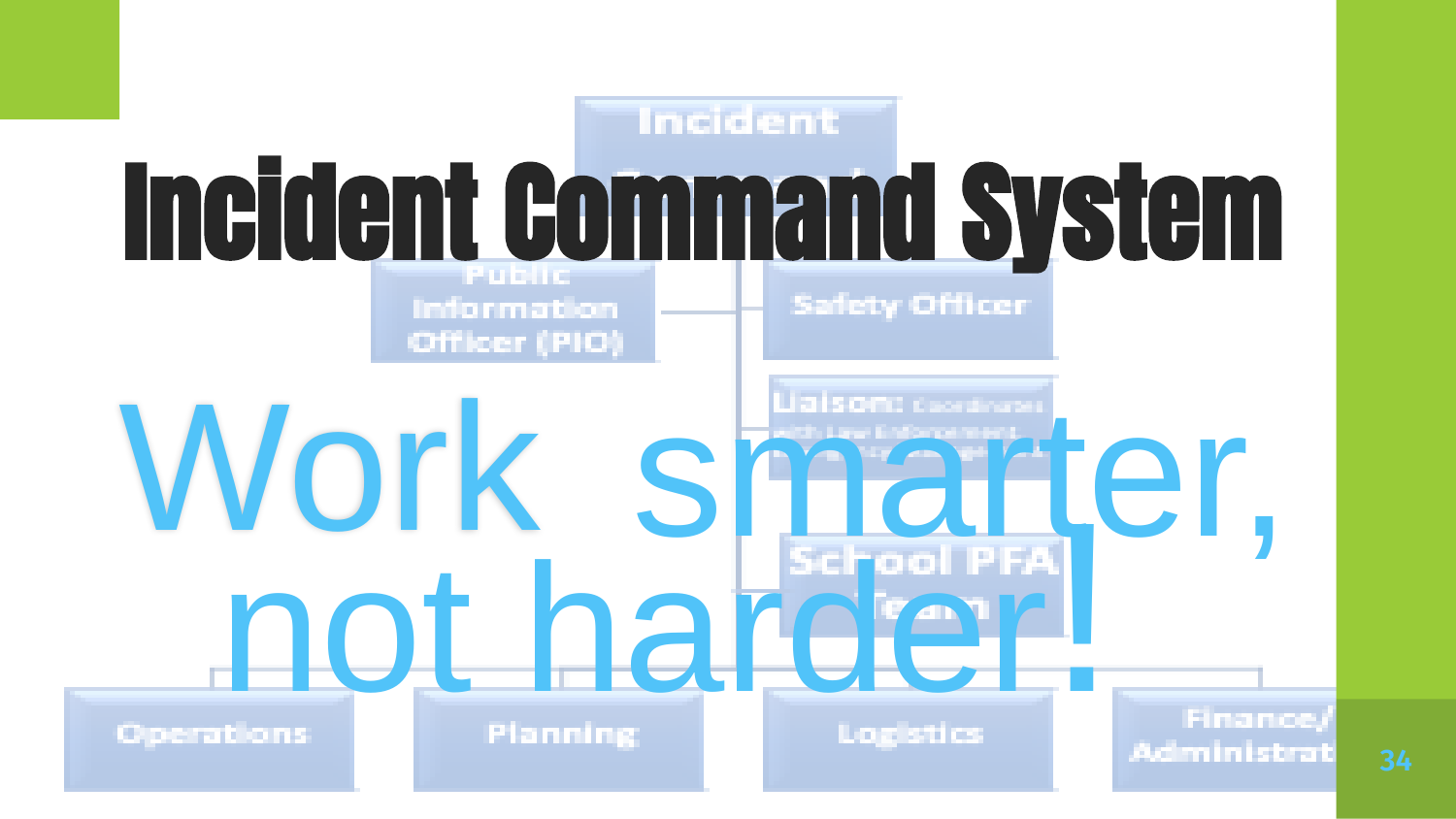

Incident Command System
smarter,
Work
not harder!
34